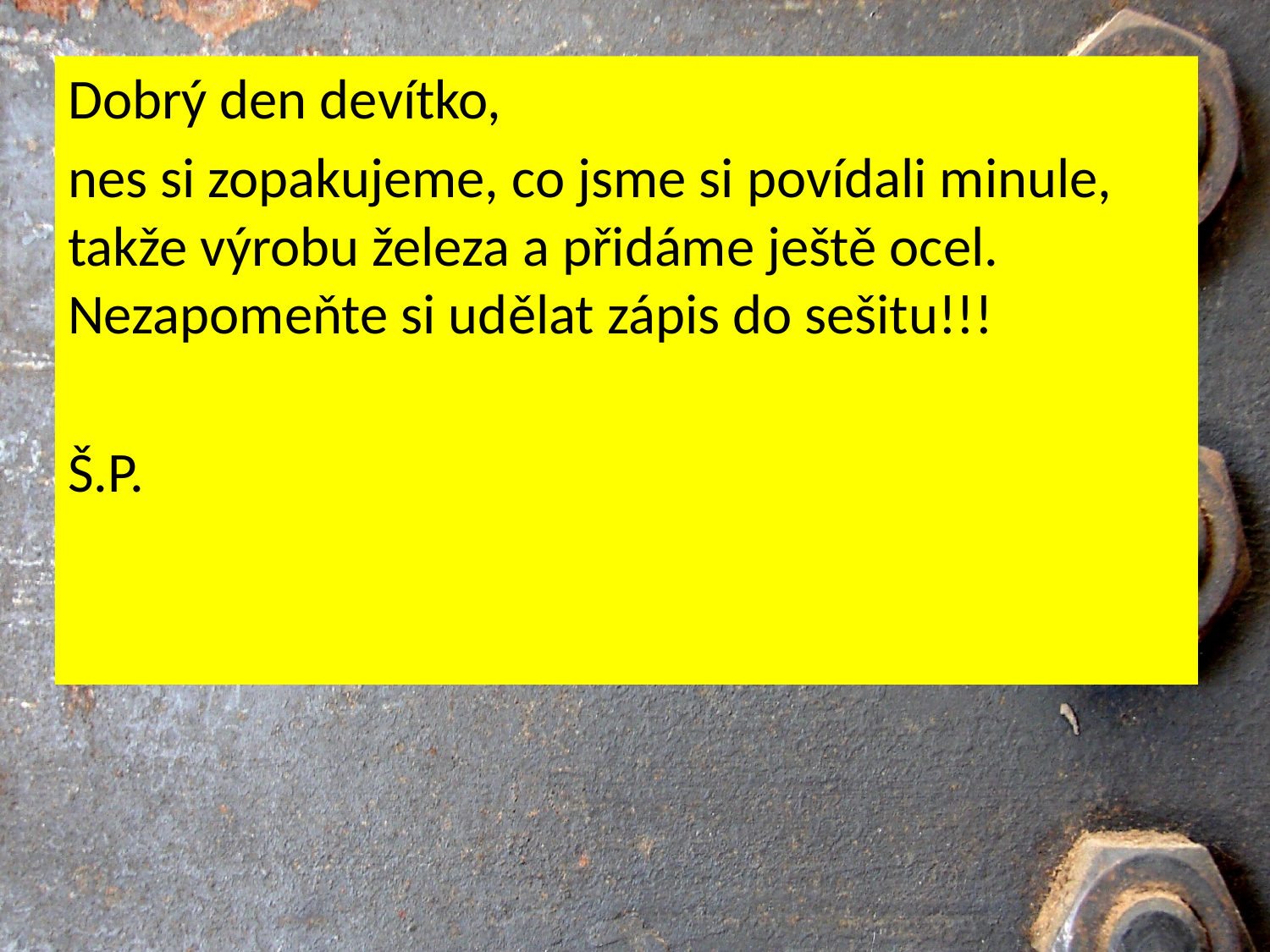

Dobrý den devítko,
nes si zopakujeme, co jsme si povídali minule, takže výrobu železa a přidáme ještě ocel. Nezapomeňte si udělat zápis do sešitu!!!

Š.P.